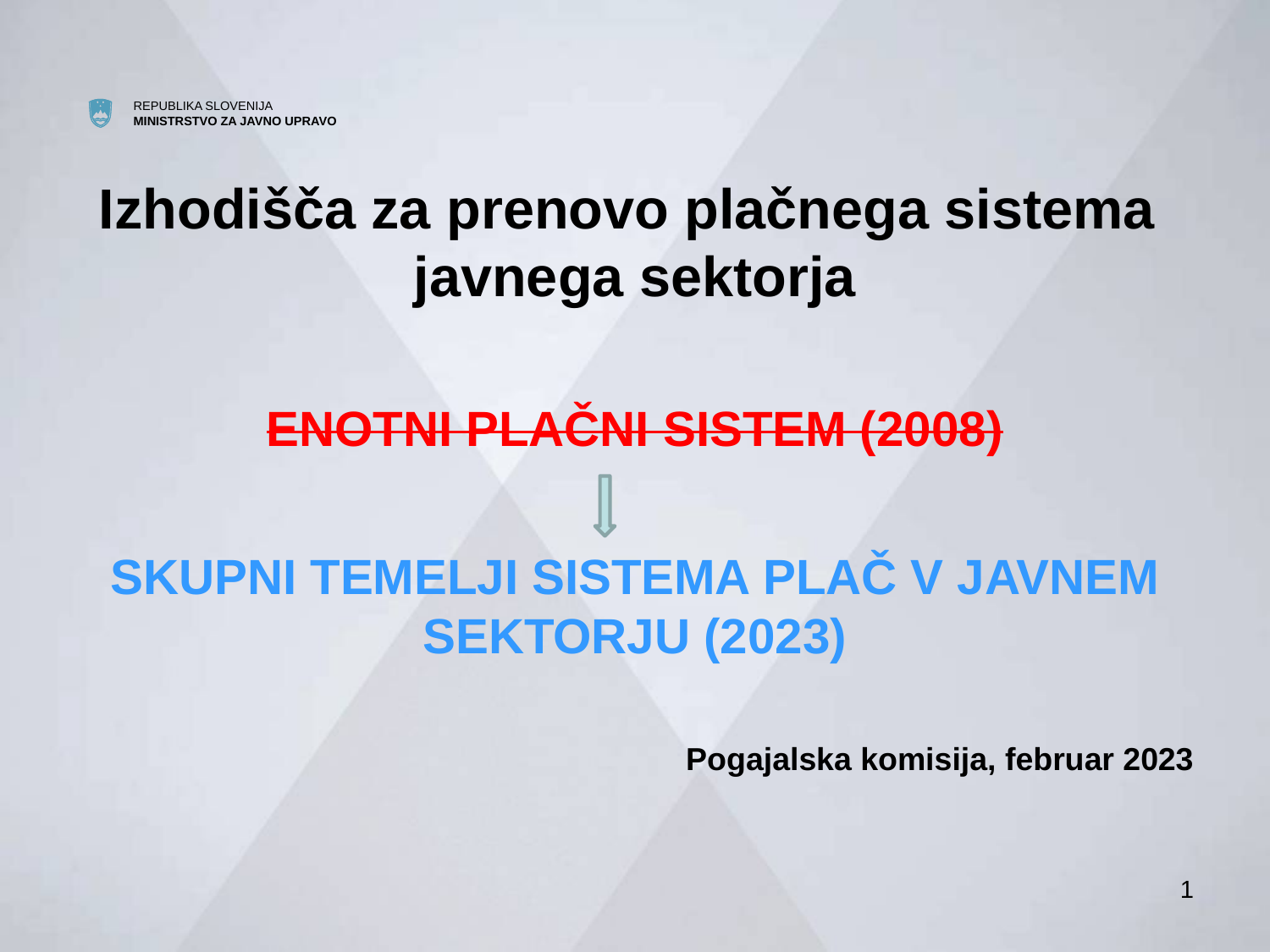

Izhodišča za prenovo plačnega sistema  javnega sektorja

ENOTNI PLAČNI SISTEM (2008)

SKUPNI TEMELJI SISTEMA PLAČ V JAVNEM SEKTORJU (2023)

Pogajalska komisija, februar 2023

1